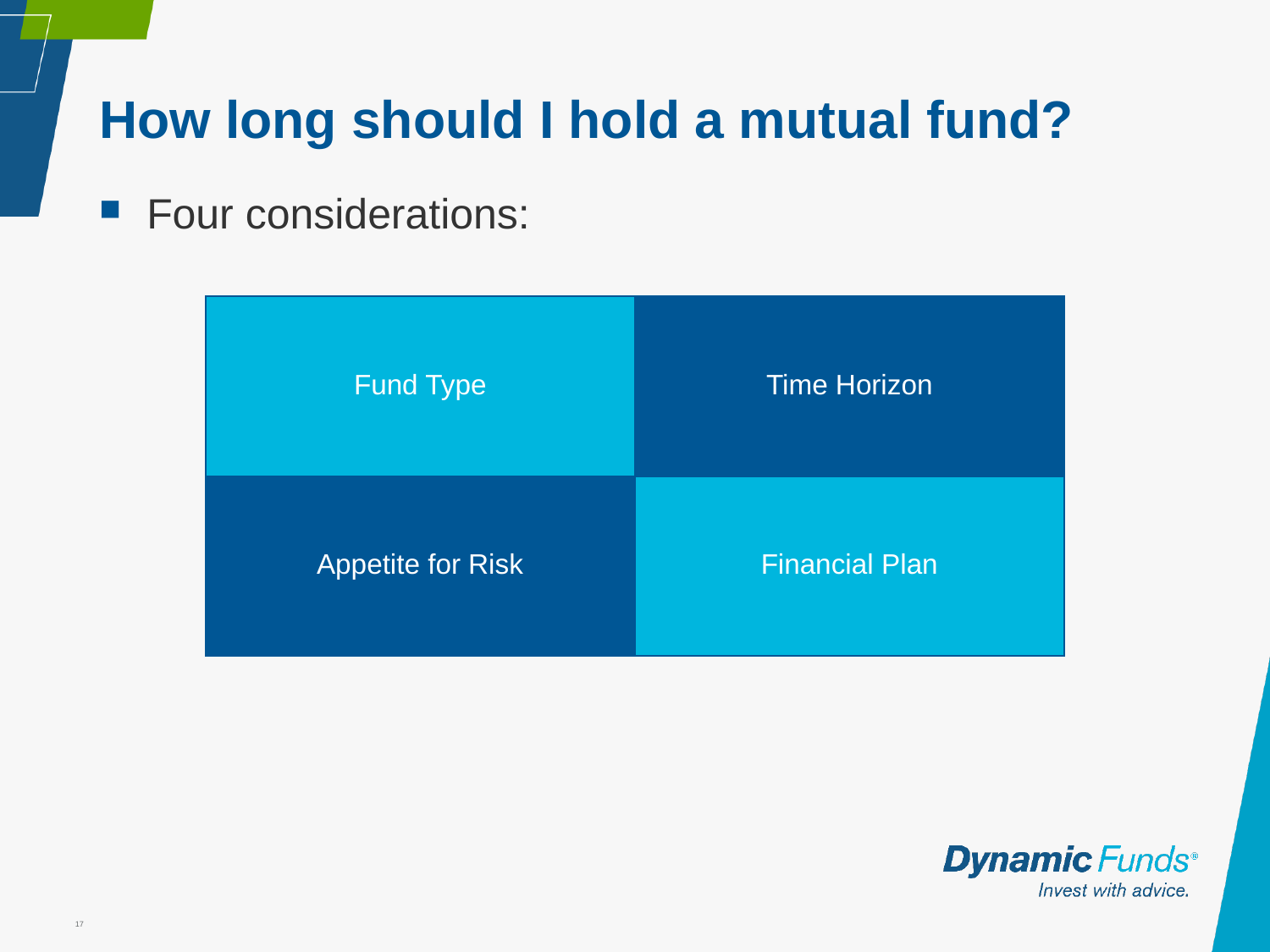

# How long should I hold a mutual fund?
Four considerations:

| Fund Type | Time Horizon |
| --- | --- |
| Appetite for Risk | Financial Plan |